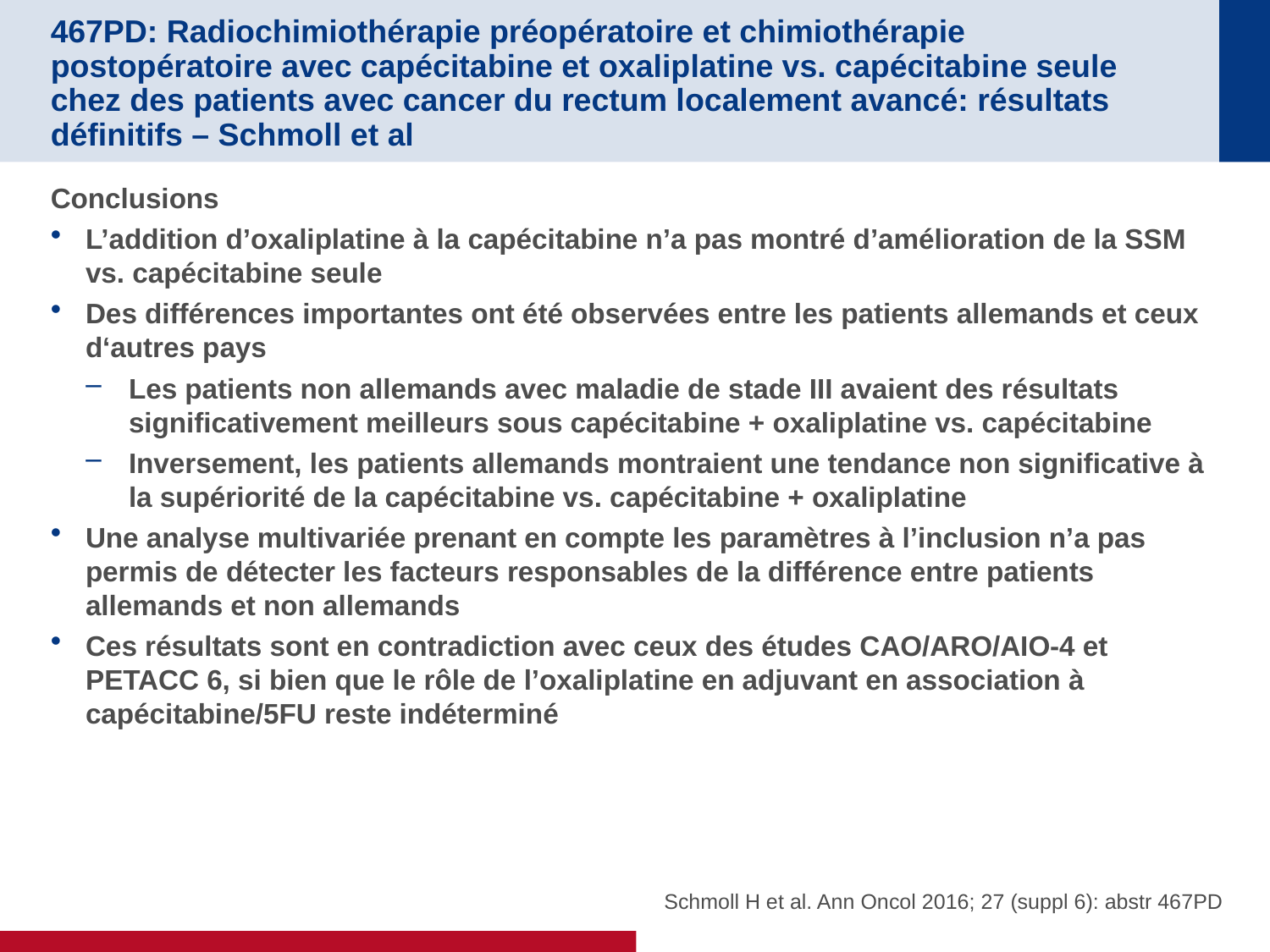

# 467PD: Radiochimiothérapie préopératoire et chimiothérapie postopératoire avec capécitabine et oxaliplatine vs. capécitabine seule chez des patients avec cancer du rectum localement avancé: résultats définitifs – Schmoll et al
Conclusions
L’addition d’oxaliplatine à la capécitabine n’a pas montré d’amélioration de la SSM vs. capécitabine seule
Des différences importantes ont été observées entre les patients allemands et ceux d‘autres pays
Les patients non allemands avec maladie de stade III avaient des résultats significativement meilleurs sous capécitabine + oxaliplatine vs. capécitabine
Inversement, les patients allemands montraient une tendance non significative à la supériorité de la capécitabine vs. capécitabine + oxaliplatine
Une analyse multivariée prenant en compte les paramètres à l’inclusion n’a pas permis de détecter les facteurs responsables de la différence entre patients allemands et non allemands
Ces résultats sont en contradiction avec ceux des études CAO/ARO/AIO-4 et PETACC 6, si bien que le rôle de l’oxaliplatine en adjuvant en association à capécitabine/5FU reste indéterminé
Schmoll H et al. Ann Oncol 2016; 27 (suppl 6): abstr 467PD